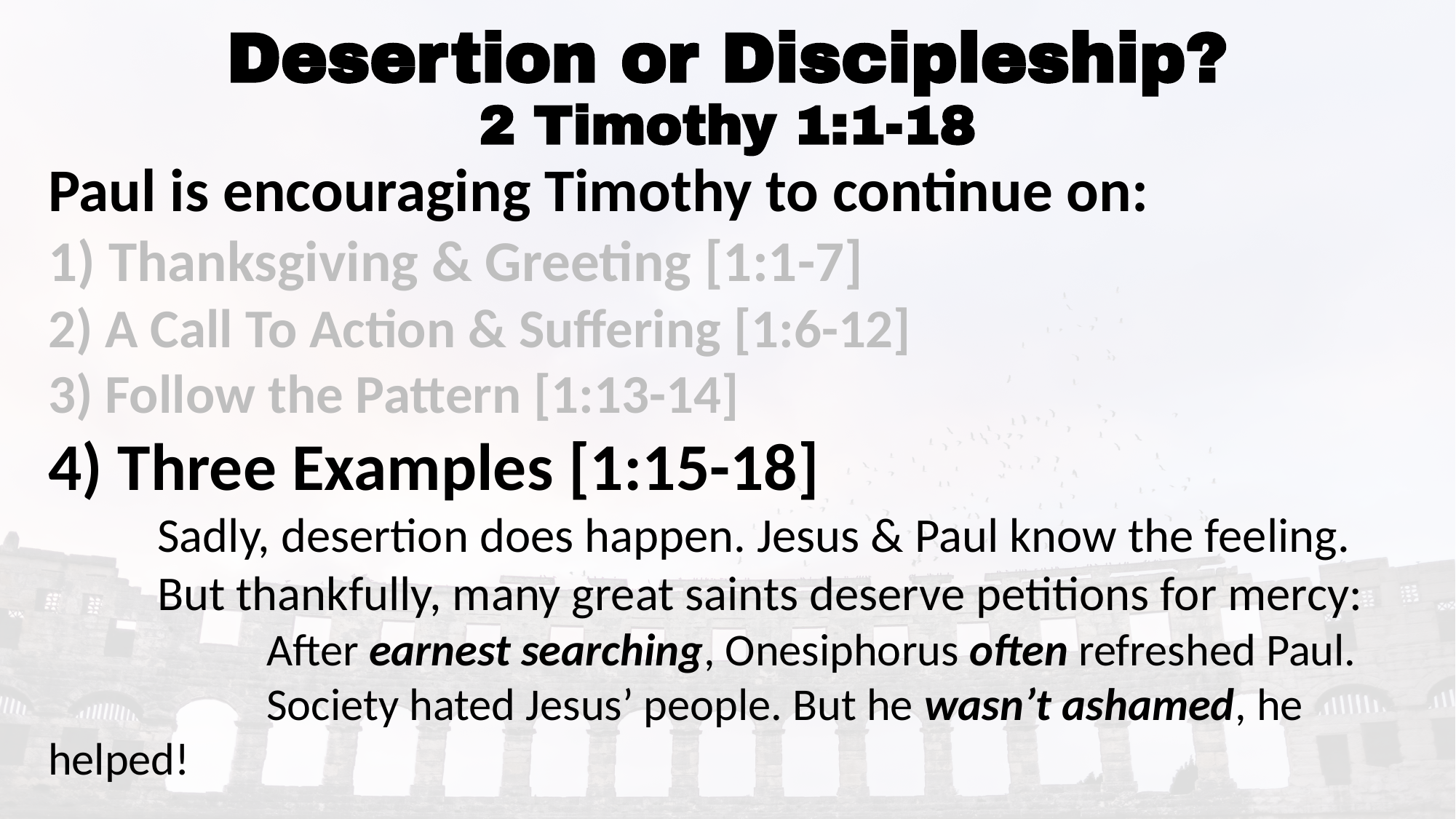

# Desertion or Discipleship? 2 Timothy 1:1-18
Paul is encouraging Timothy to continue on:
1) Thanksgiving & Greeting [1:1-7]
2) A Call To Action & Suffering [1:6-12]
3) Follow the Pattern [1:13-14]
4) Three Examples [1:15-18]
	Sadly, desertion does happen. Jesus & Paul know the feeling.
	But thankfully, many great saints deserve petitions for mercy:
		After earnest searching, Onesiphorus often refreshed Paul.
		Society hated Jesus’ people. But he wasn’t ashamed, he helped!